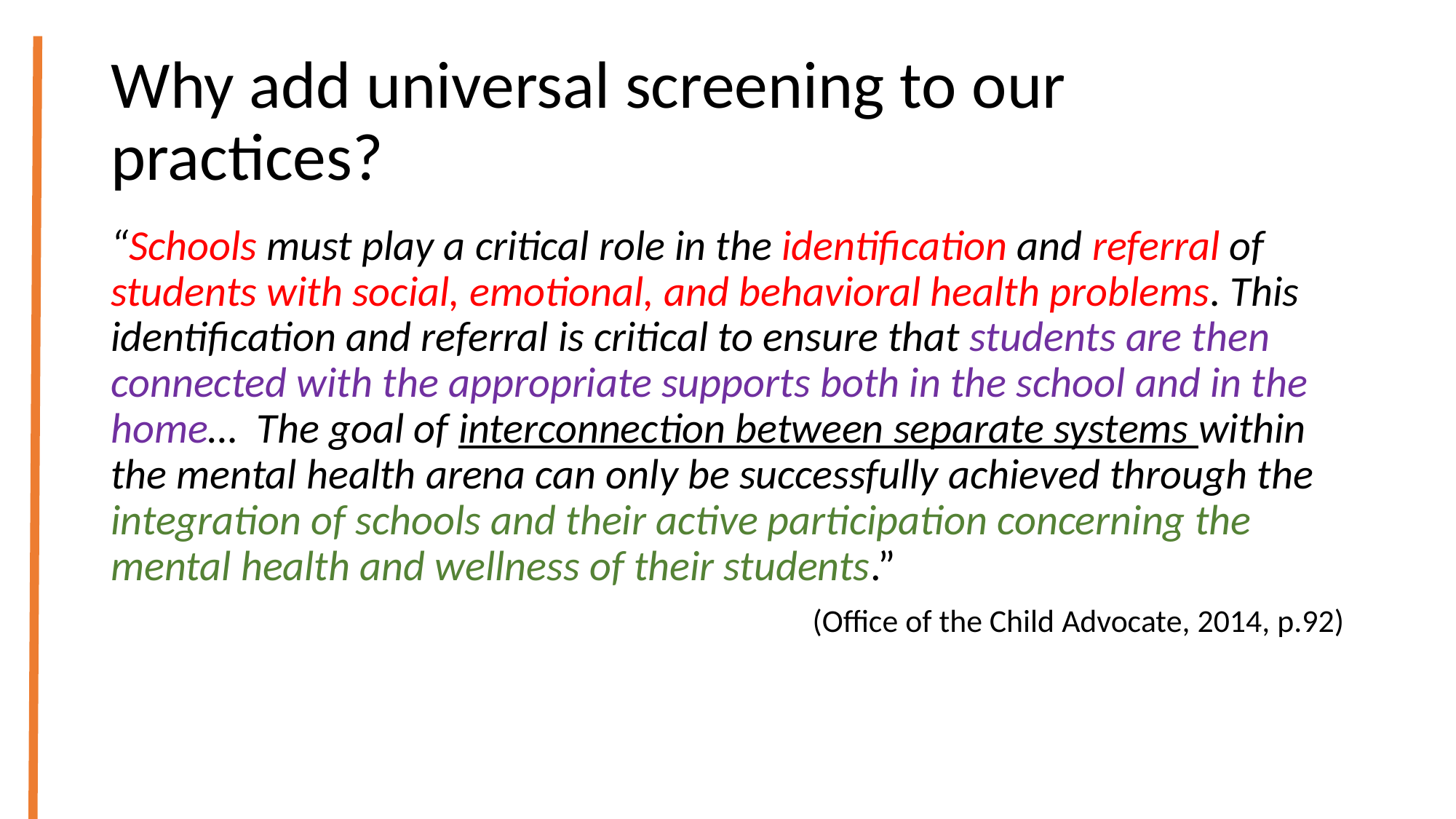

# Why add universal screening to our practices?
“Schools must play a critical role in the identification and referral of students with social, emotional, and behavioral health problems. This identification and referral is critical to ensure that students are then connected with the appropriate supports both in the school and in the home…  The goal of interconnection between separate systems within the mental health arena can only be successfully achieved through the integration of schools and their active participation concerning the mental health and wellness of their students.”
(Office of the Child Advocate, 2014, p.92)